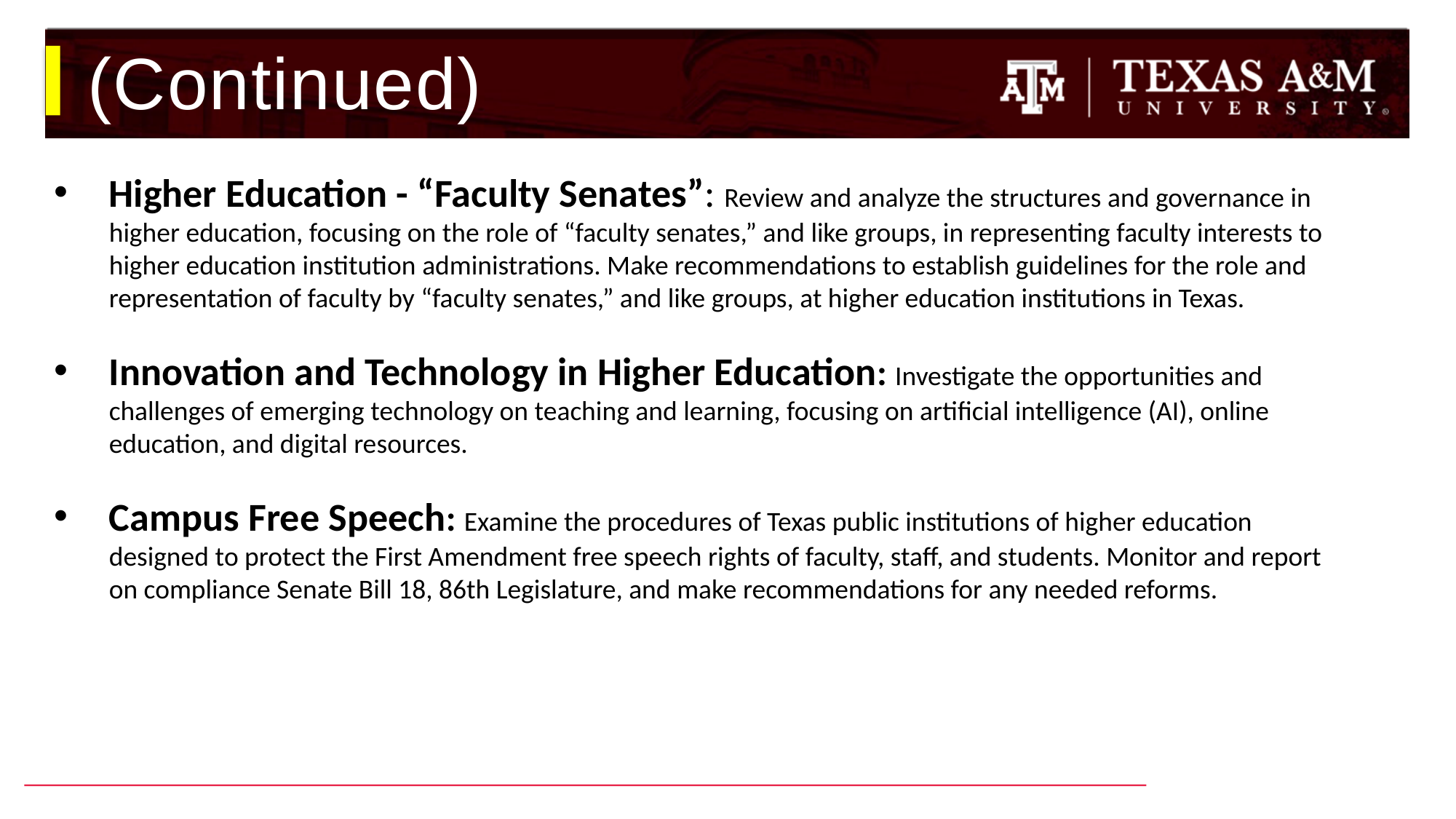

# (Continued)
Higher Education - “Faculty Senates”: Review and analyze the structures and governance in higher education, focusing on the role of “faculty senates,” and like groups, in representing faculty interests to higher education institution administrations. Make recommendations to establish guidelines for the role and representation of faculty by “faculty senates,” and like groups, at higher education institutions in Texas.

Innovation and Technology in Higher Education: Investigate the opportunities and challenges of emerging technology on teaching and learning, focusing on artificial intelligence (AI), online education, and digital resources.

Campus Free Speech: Examine the procedures of Texas public institutions of higher education designed to protect the First Amendment free speech rights of faculty, staff, and students. Monitor and report on compliance Senate Bill 18, 86th Legislature, and make recommendations for any needed reforms.